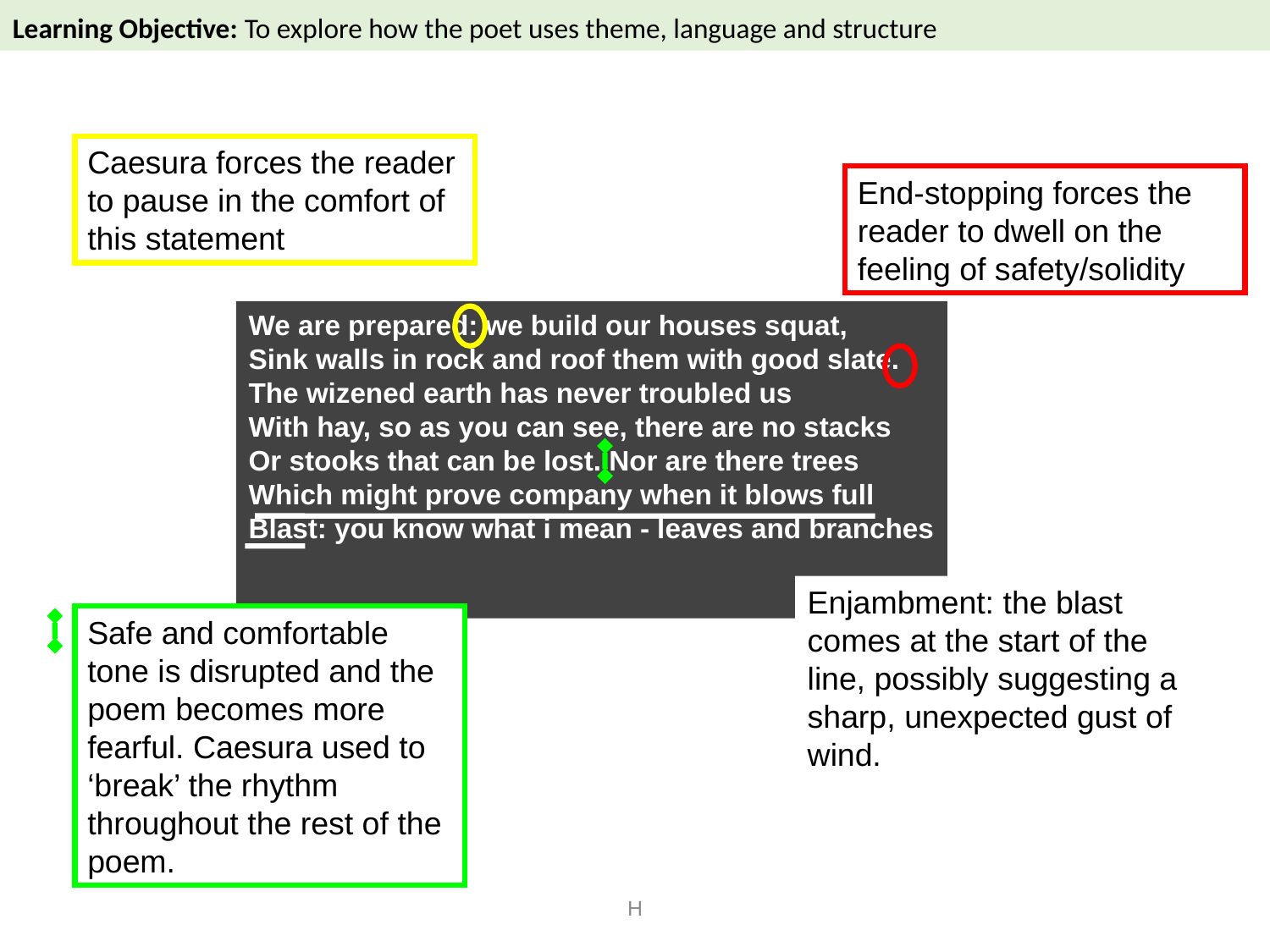

Learning Objective: To explore how the poet uses theme, language and structure
Storm on the Island: Language
Caesura forces the reader to pause in the comfort of this statement
End-stopping forces the reader to dwell on the feeling of safety/solidity
We are prepared: we build our houses squat,
Sink walls in rock and roof them with good slate.
The wizened earth has never troubled us
With hay, so as you can see, there are no stacks
Or stooks that can be lost. Nor are there trees
Which might prove company when it blows full
Blast: you know what i mean - leaves and branches

5

Enjambment: the blast comes at the start of the line, possibly suggesting a sharp, unexpected gust of wind.
Safe and comfortable tone is disrupted and the poem becomes more fearful. Caesura used to ‘break’ the rhythm throughout the rest of the poem.

H